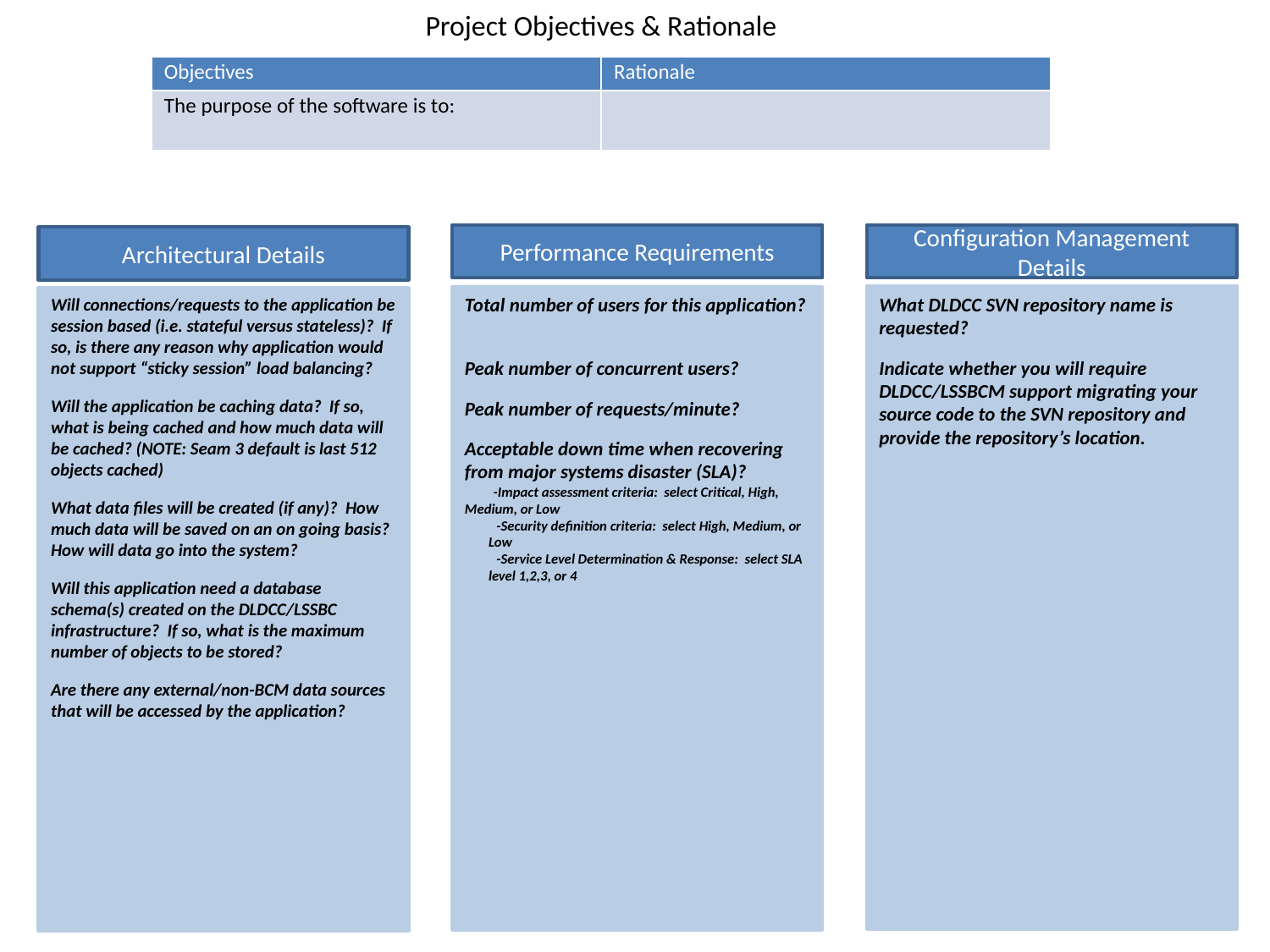

Project Objectives & Rationale
| Objectives | Rationale |
| --- | --- |
| The purpose of the software is to: |  |
Configuration Management Details
Performance Requirements
Architectural Details
What DLDCC SVN repository name is requested?

Indicate whether you will require DLDCC/LSSBCM support migrating your source code to the SVN repository and provide the repository’s location.

Total number of users for this application?

Peak number of concurrent users?

Peak number of requests/minute?

Acceptable down time when recovering from major systems disaster (SLA)?
         -Impact assessment criteria:  select Critical, High, Medium, or Low
          -Security definition criteria:  select High, Medium, or Low
          -Service Level Determination & Response:  select SLA level 1,2,3, or 4

Will connections/requests to the application be session based (i.e. stateful versus stateless)?  If so, is there any reason why application would not support “sticky session” load balancing?

Will the application be caching data?  If so, what is being cached and how much data will be cached? (NOTE: Seam 3 default is last 512 objects cached)

What data files will be created (if any)?  How much data will be saved on an on going basis? How will data go into the system?

Will this application need a database schema(s) created on the DLDCC/LSSBC infrastructure?  If so, what is the maximum number of objects to be stored?

Are there any external/non-BCM data sources that will be accessed by the application?